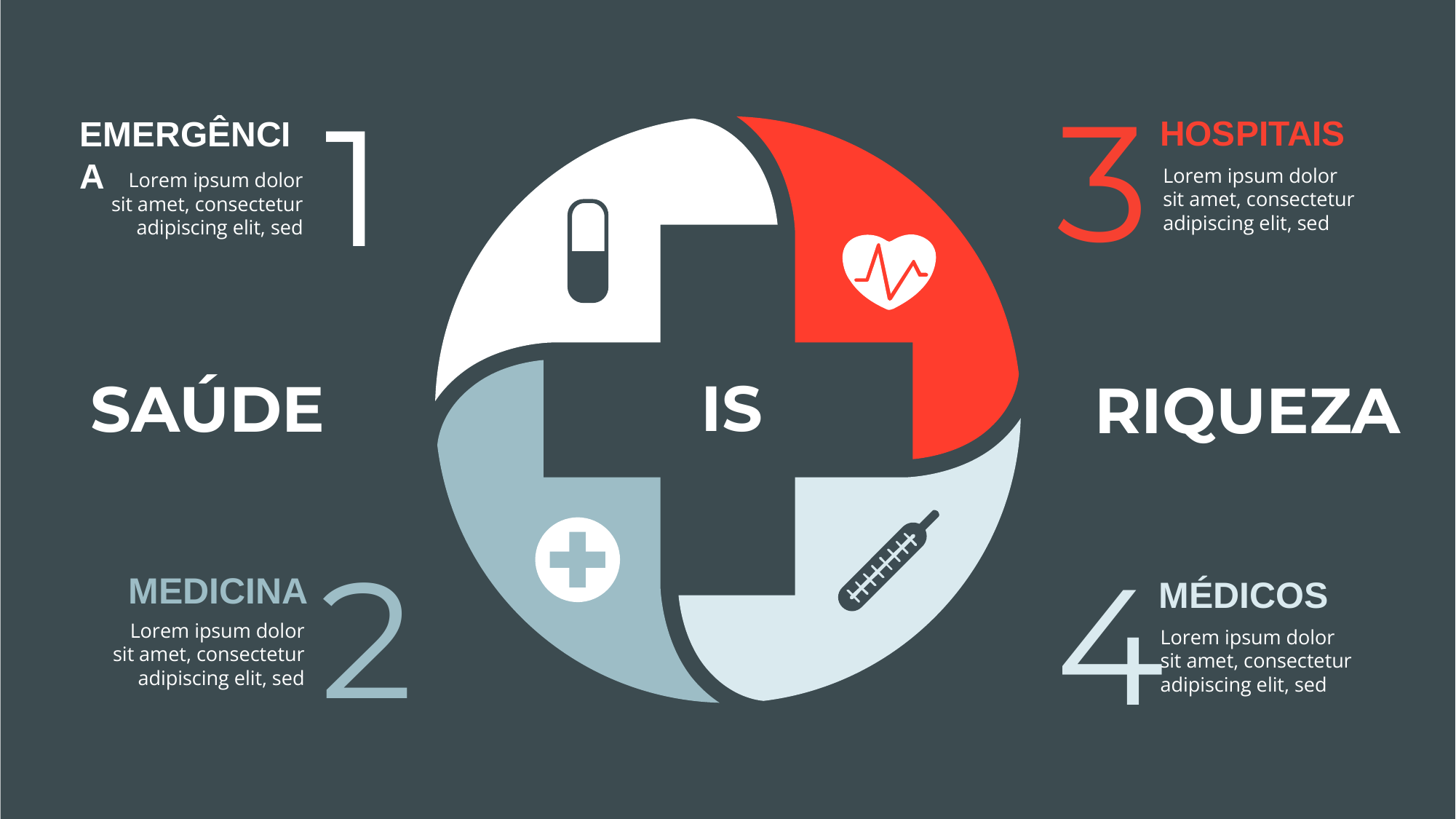

3
1
HOSPITAIS
EMERGÊNCIA

Lorem ipsum dolor sit amet, consectetur adipiscing elit, sed
Lorem ipsum dolor sit amet, consectetur adipiscing elit, sed

IS
SAÚDE
RIQUEZA

2
4
MEDICINA
MÉDICOS
Lorem ipsum dolor sit amet, consectetur adipiscing elit, sed
Lorem ipsum dolor sit amet, consectetur adipiscing elit, sed